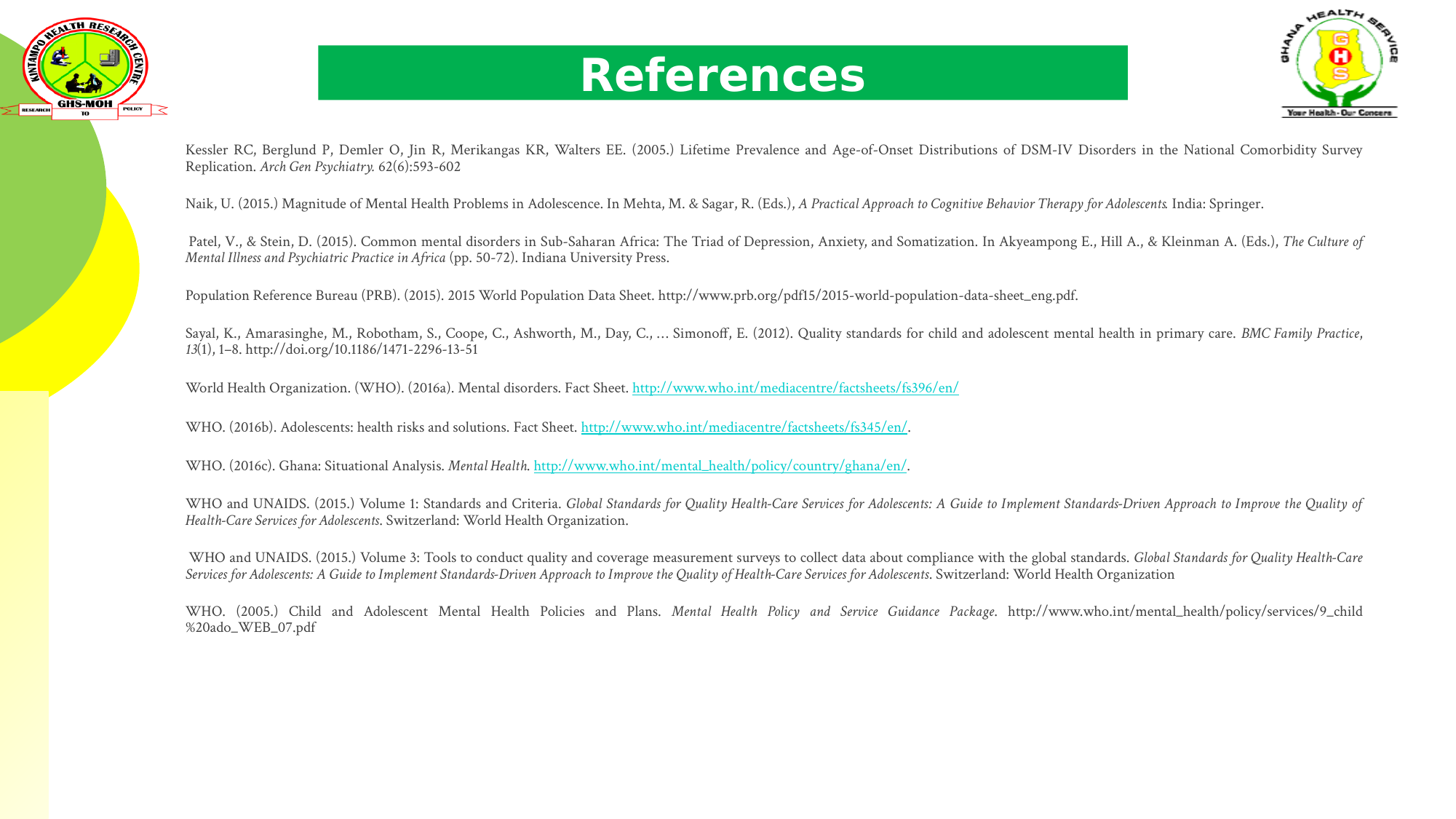

References
Kessler RC, Berglund P, Demler O, Jin R, Merikangas KR, Walters EE. (2005.) Lifetime Prevalence and Age-of-Onset Distributions of DSM-IV Disorders in the National Comorbidity Survey Replication. Arch Gen Psychiatry. 62(6):593-602
Naik, U. (2015.) Magnitude of Mental Health Problems in Adolescence. In Mehta, M. & Sagar, R. (Eds.), A Practical Approach to Cognitive Behavior Therapy for Adolescents. India: Springer.
 Patel, V., & Stein, D. (2015). Common mental disorders in Sub-Saharan Africa: The Triad of Depression, Anxiety, and Somatization. In Akyeampong E., Hill A., & Kleinman A. (Eds.), The Culture of Mental Illness and Psychiatric Practice in Africa (pp. 50-72). Indiana University Press.
Population Reference Bureau (PRB). (2015). 2015 World Population Data Sheet. http://www.prb.org/pdf15/2015-world-population-data-sheet_eng.pdf.
Sayal, K., Amarasinghe, M., Robotham, S., Coope, C., Ashworth, M., Day, C., … Simonoff, E. (2012). Quality standards for child and adolescent mental health in primary care. BMC Family Practice, 13(1), 1–8. http://doi.org/10.1186/1471-2296-13-51
World Health Organization. (WHO). (2016a). Mental disorders. Fact Sheet. http://www.who.int/mediacentre/factsheets/fs396/en/
WHO. (2016b). Adolescents: health risks and solutions. Fact Sheet. http://www.who.int/mediacentre/factsheets/fs345/en/.
WHO. (2016c). Ghana: Situational Analysis. Mental Health. http://www.who.int/mental_health/policy/country/ghana/en/.
WHO and UNAIDS. (2015.) Volume 1: Standards and Criteria. Global Standards for Quality Health-Care Services for Adolescents: A Guide to Implement Standards-Driven Approach to Improve the Quality of Health-Care Services for Adolescents. Switzerland: World Health Organization.
 WHO and UNAIDS. (2015.) Volume 3: Tools to conduct quality and coverage measurement surveys to collect data about compliance with the global standards. Global Standards for Quality Health-Care Services for Adolescents: A Guide to Implement Standards-Driven Approach to Improve the Quality of Health-Care Services for Adolescents. Switzerland: World Health Organization
WHO. (2005.) Child and Adolescent Mental Health Policies and Plans. Mental Health Policy and Service Guidance Package. http://www.who.int/mental_health/policy/services/9_child%20ado_WEB_07.pdf